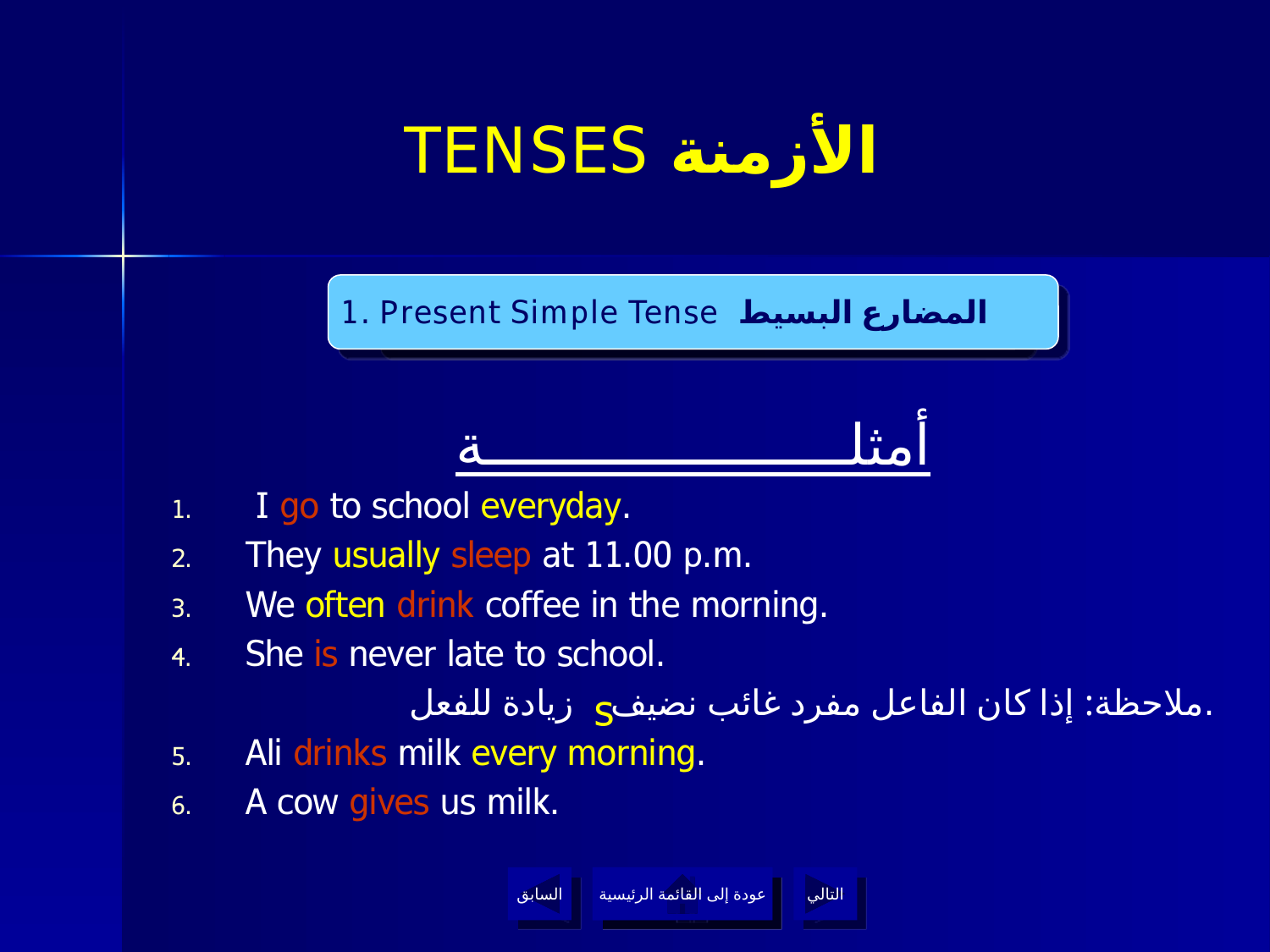

# TENSES الأزمنة

1. Present Simple Tense  المضارع البسيط
1. Present Simple Tense    المضارع البسيط
أمثلــــــــــــــــــــــة
 I go to school everyday.
They usually sleep at 11.00 p.m.
We often drink coffee in the morning.
She is never late to school.
ملاحظة: إذا كان الفاعل مفرد غائب نضيف    زيادة للفعل.
Ali drinks milk every morning.
A cow gives us milk.
s
السابق
عودة إلى القائمة الرئيسية
التالي
عودة إلى القائمة الرئيسية